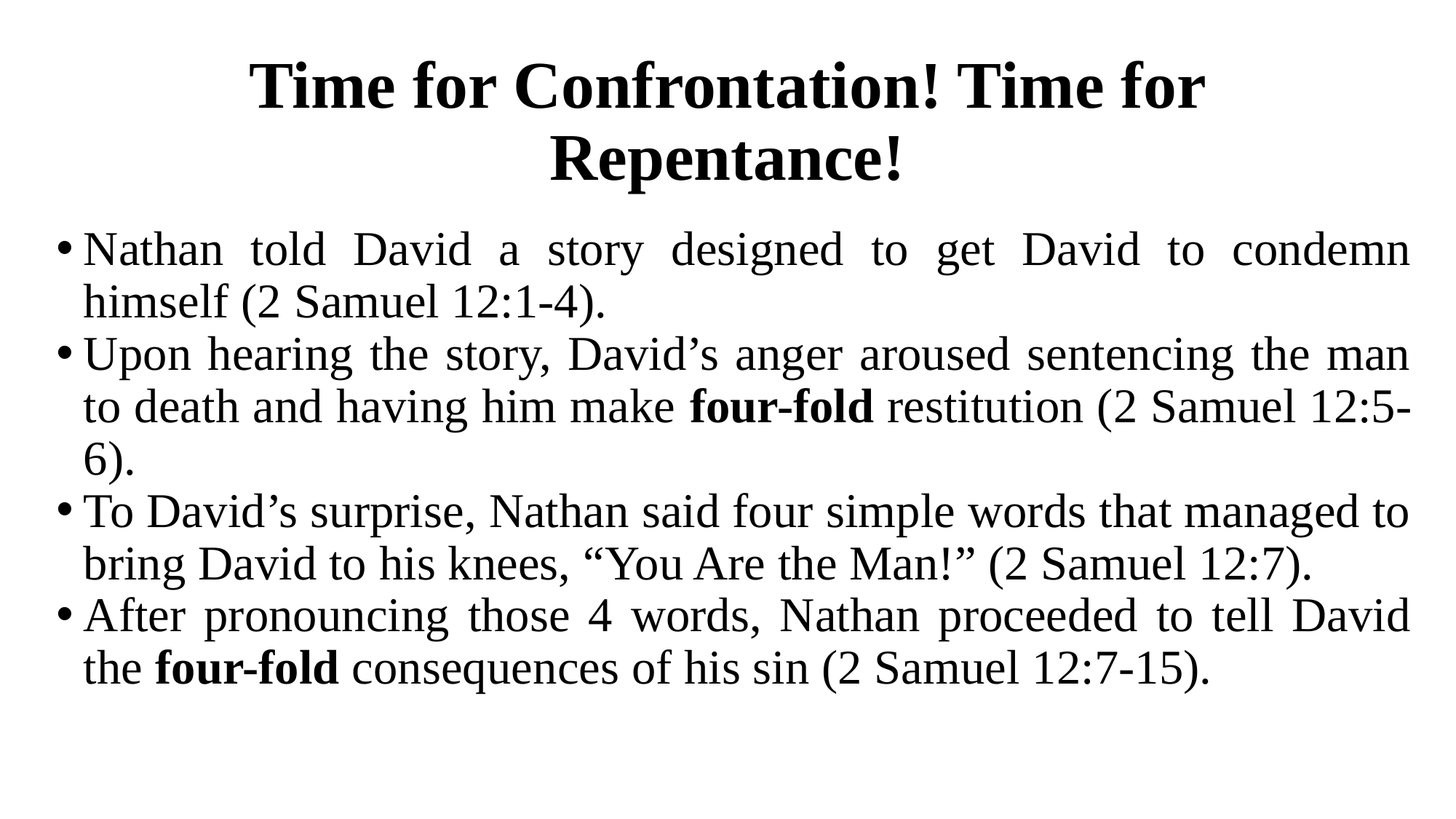

# Time for Confrontation! Time for Repentance!
Nathan told David a story designed to get David to condemn himself (2 Samuel 12:1-4).
Upon hearing the story, David’s anger aroused sentencing the man to death and having him make four-fold restitution (2 Samuel 12:5-6).
To David’s surprise, Nathan said four simple words that managed to bring David to his knees, “You Are the Man!” (2 Samuel 12:7).
After pronouncing those 4 words, Nathan proceeded to tell David the four-fold consequences of his sin (2 Samuel 12:7-15).